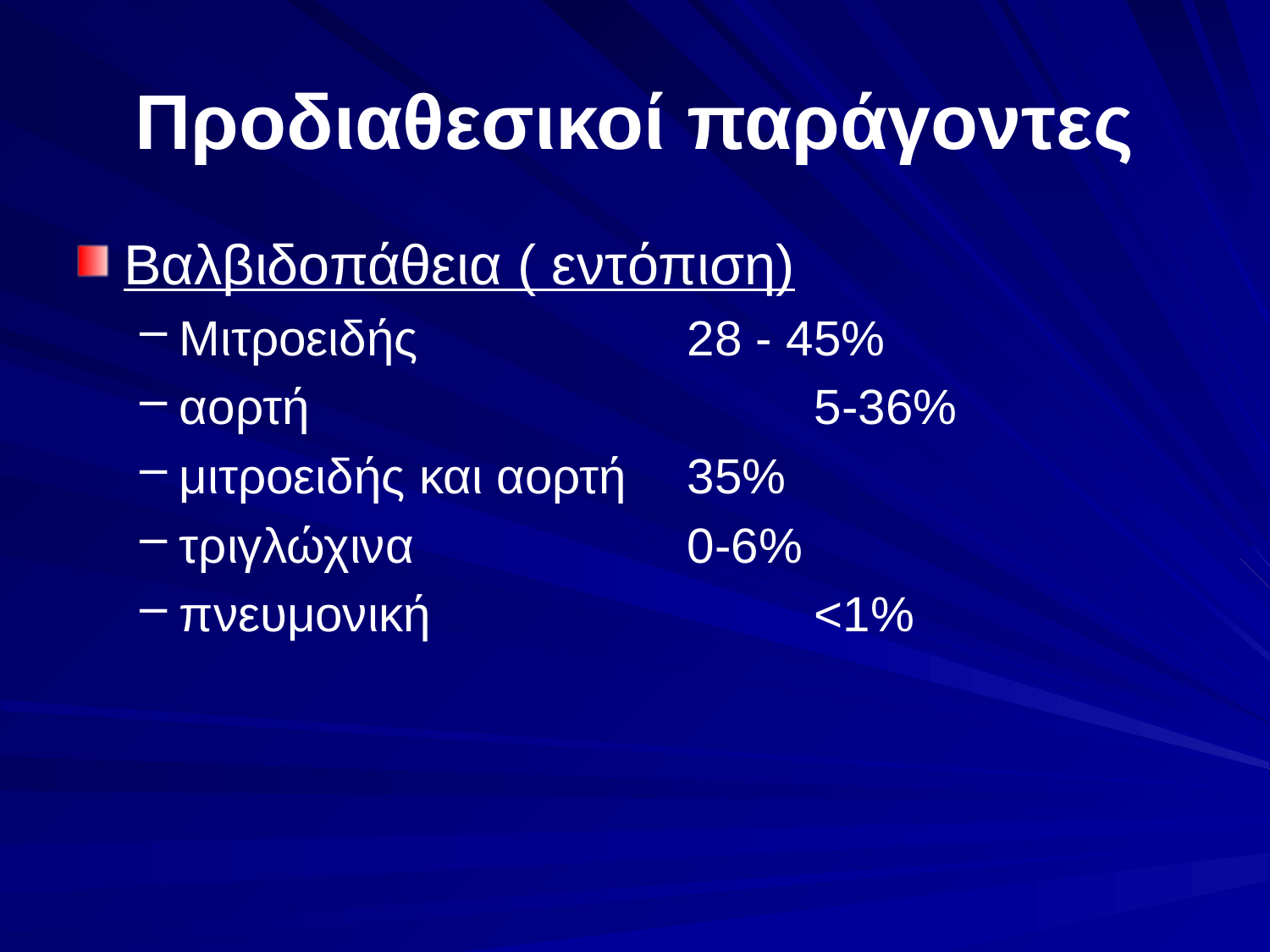

# Προδιαθεσικοί παράγοντες
Βαλβιδοπάθεια ( εντόπιση)
Μιτροειδής 			28 - 45%
αορτή 				5-36%
μιτροειδής και αορτή  	35%
τριγλώχινα 			0-6%
πνευμονική 			<1%